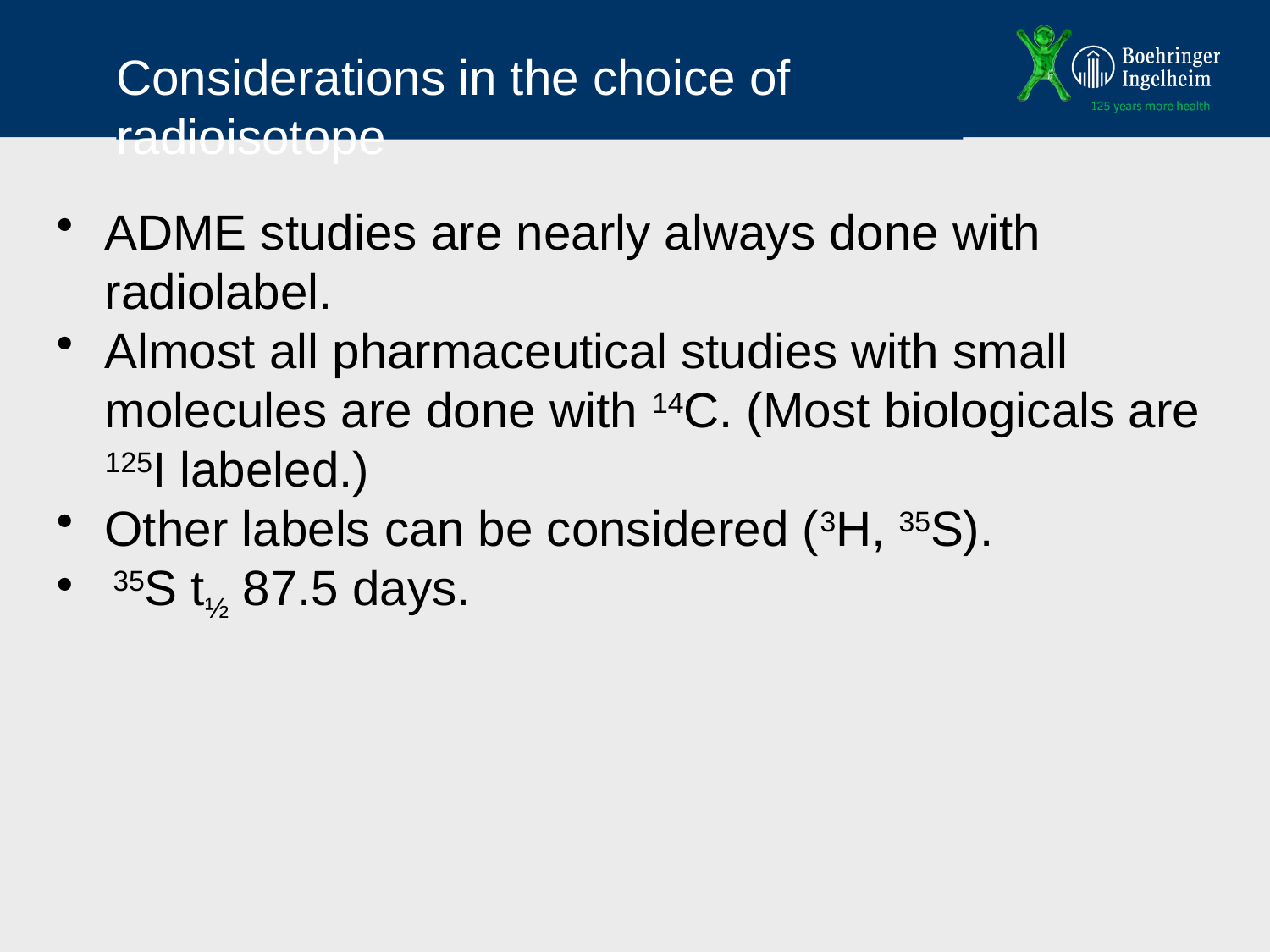

# Considerations in the choice of radioisotope
ADME studies are nearly always done with radiolabel.
Almost all pharmaceutical studies with small molecules are done with 14C. (Most biologicals are 125I labeled.)
Other labels can be considered (3H, 35S).
35S t½ 87.5 days.